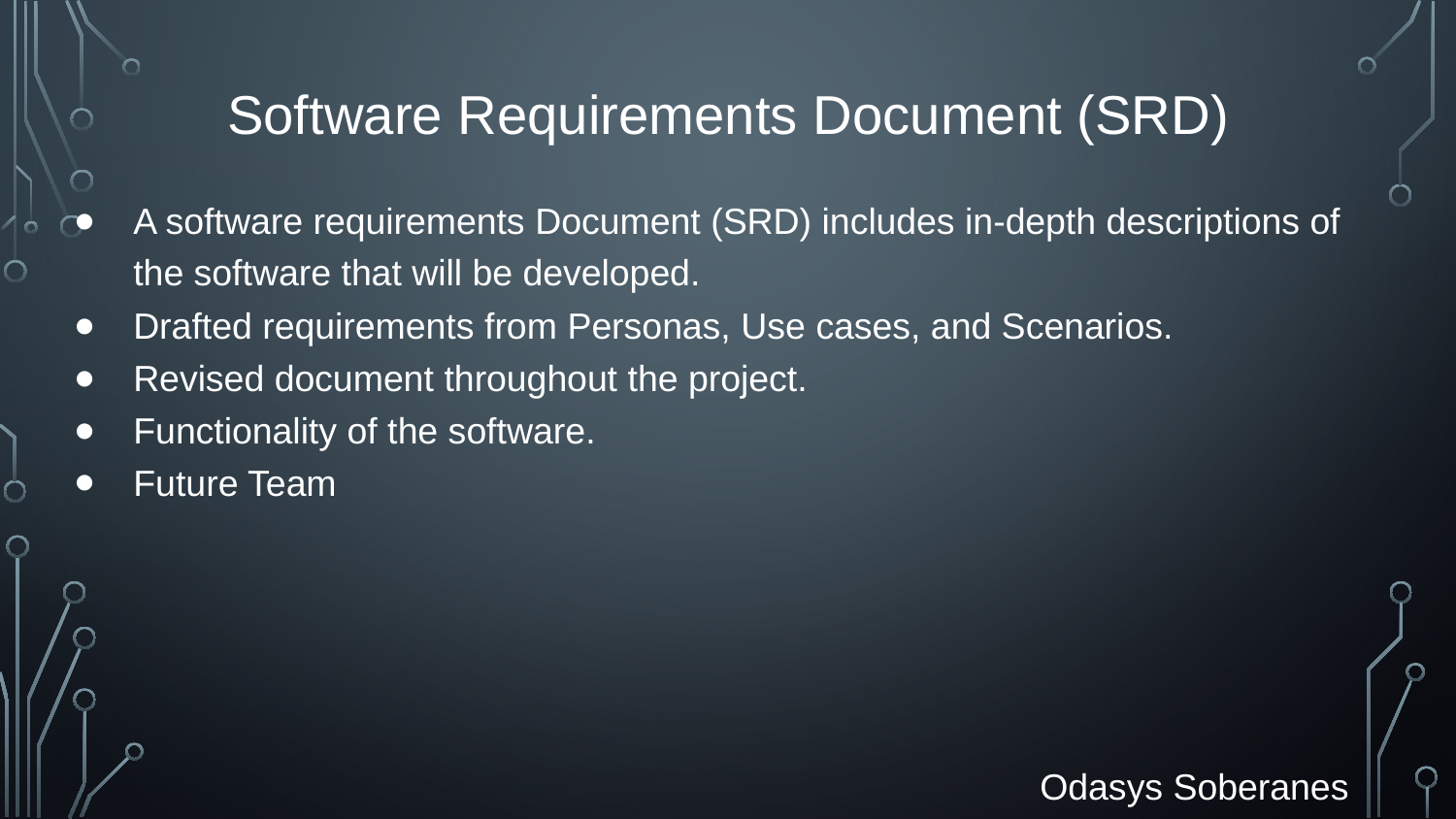

# Software Requirements Document (SRD)
A software requirements Document (SRD) includes in-depth descriptions of the software that will be developed.
Drafted requirements from Personas, Use cases, and Scenarios.
Revised document throughout the project.
Functionality of the software.
Future Team

Odasys Soberanes